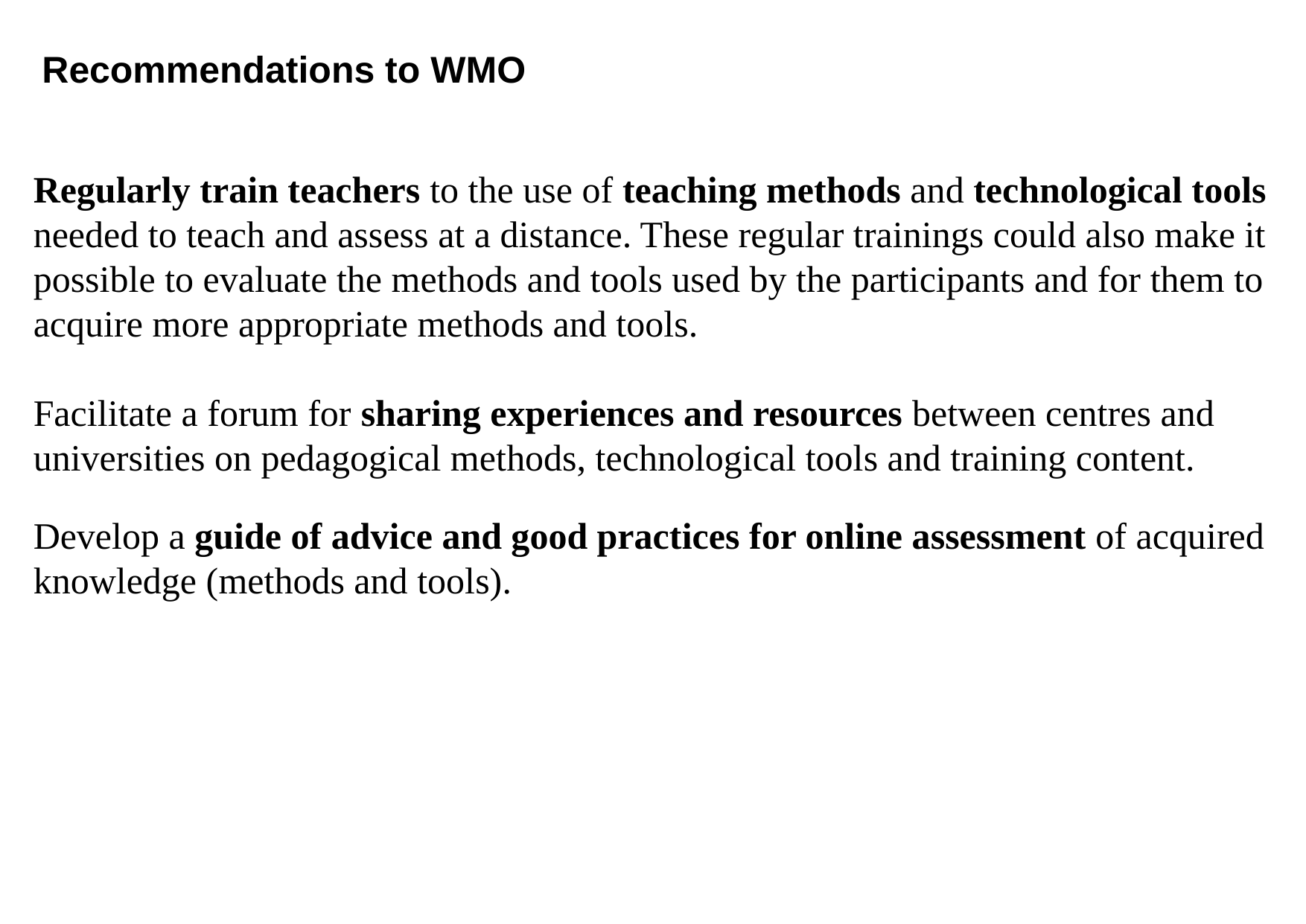

Recommendations to WMO
Regularly train teachers to the use of teaching methods and technological tools needed to teach and assess at a distance. These regular trainings could also make it possible to evaluate the methods and tools used by the participants and for them to acquire more appropriate methods and tools.

Facilitate a forum for sharing experiences and resources between centres and universities on pedagogical methods, technological tools and training content.
Develop a guide of advice and good practices for online assessment of acquired knowledge (methods and tools).